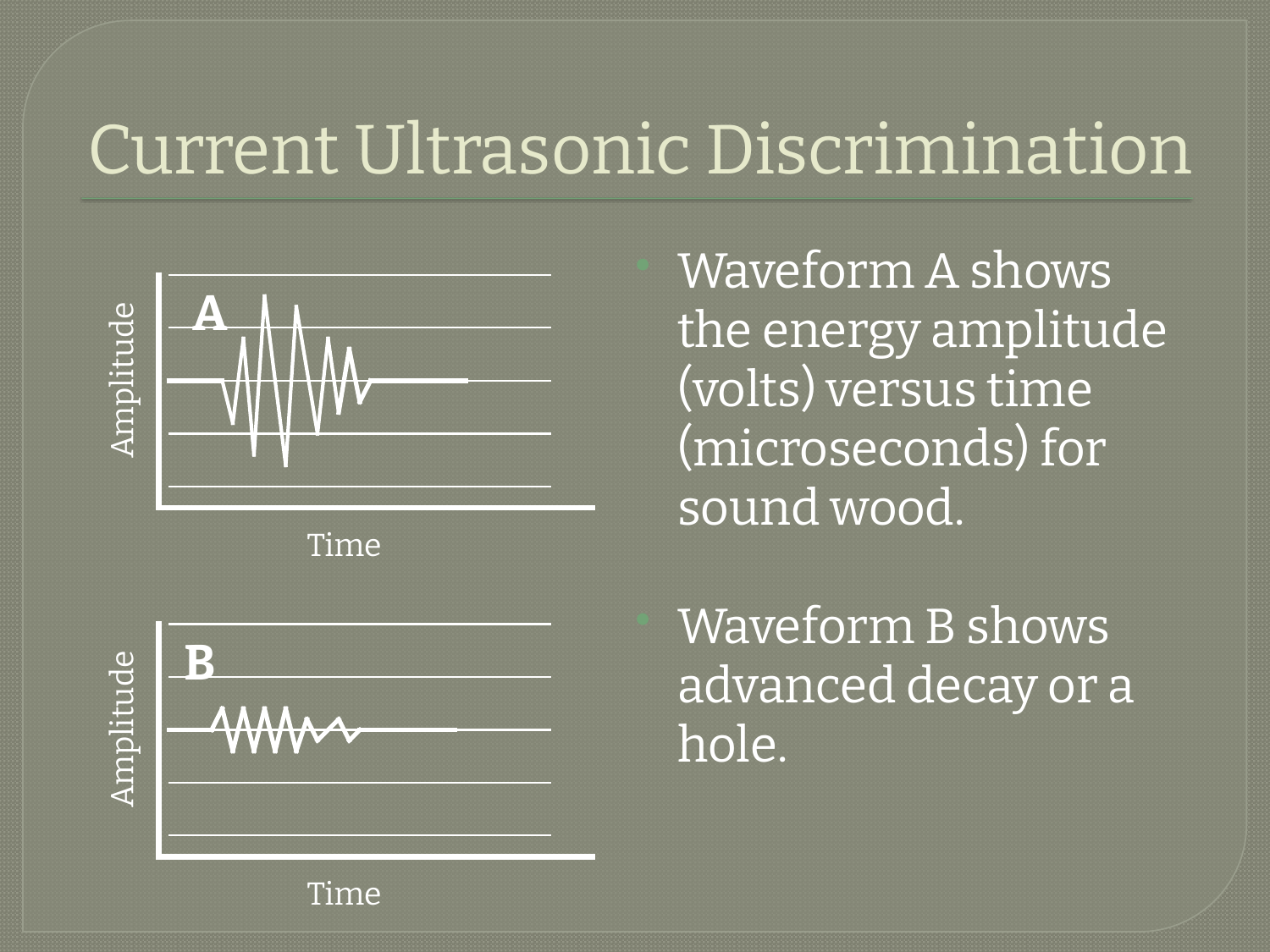

# Current Ultrasonic Discrimination
Waveform A shows the energy amplitude (volts) versus time (microseconds) for sound wood.

Waveform B shows advanced decay or a hole.
Amplitude
Time
A
Amplitude
Time
B